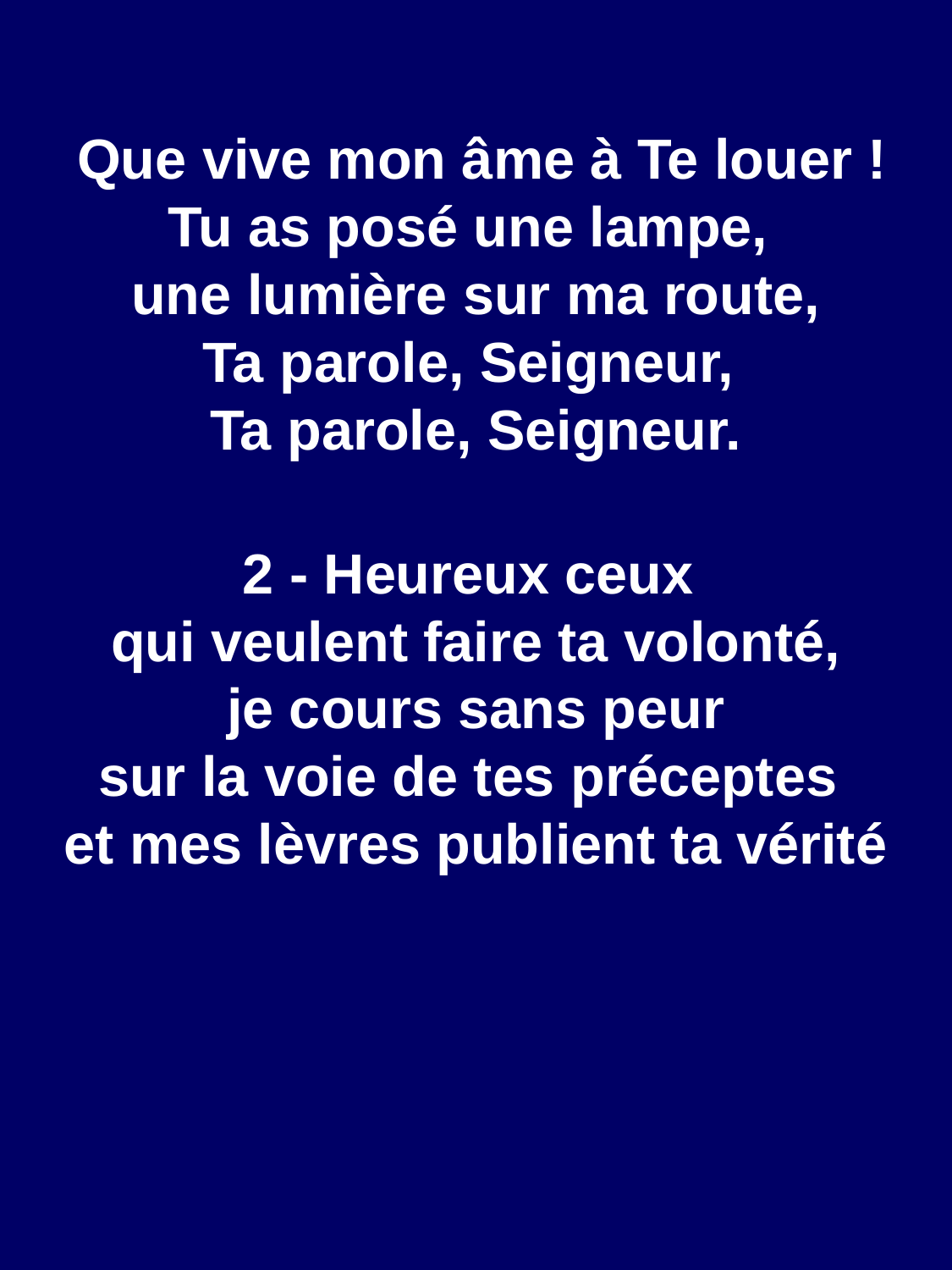

Que vive mon âme à Te louer !
Tu as posé une lampe,
une lumière sur ma route,
Ta parole, Seigneur,
Ta parole, Seigneur.
2 - Heureux ceux
qui veulent faire ta volonté,
je cours sans peur
sur la voie de tes préceptes
et mes lèvres publient ta vérité